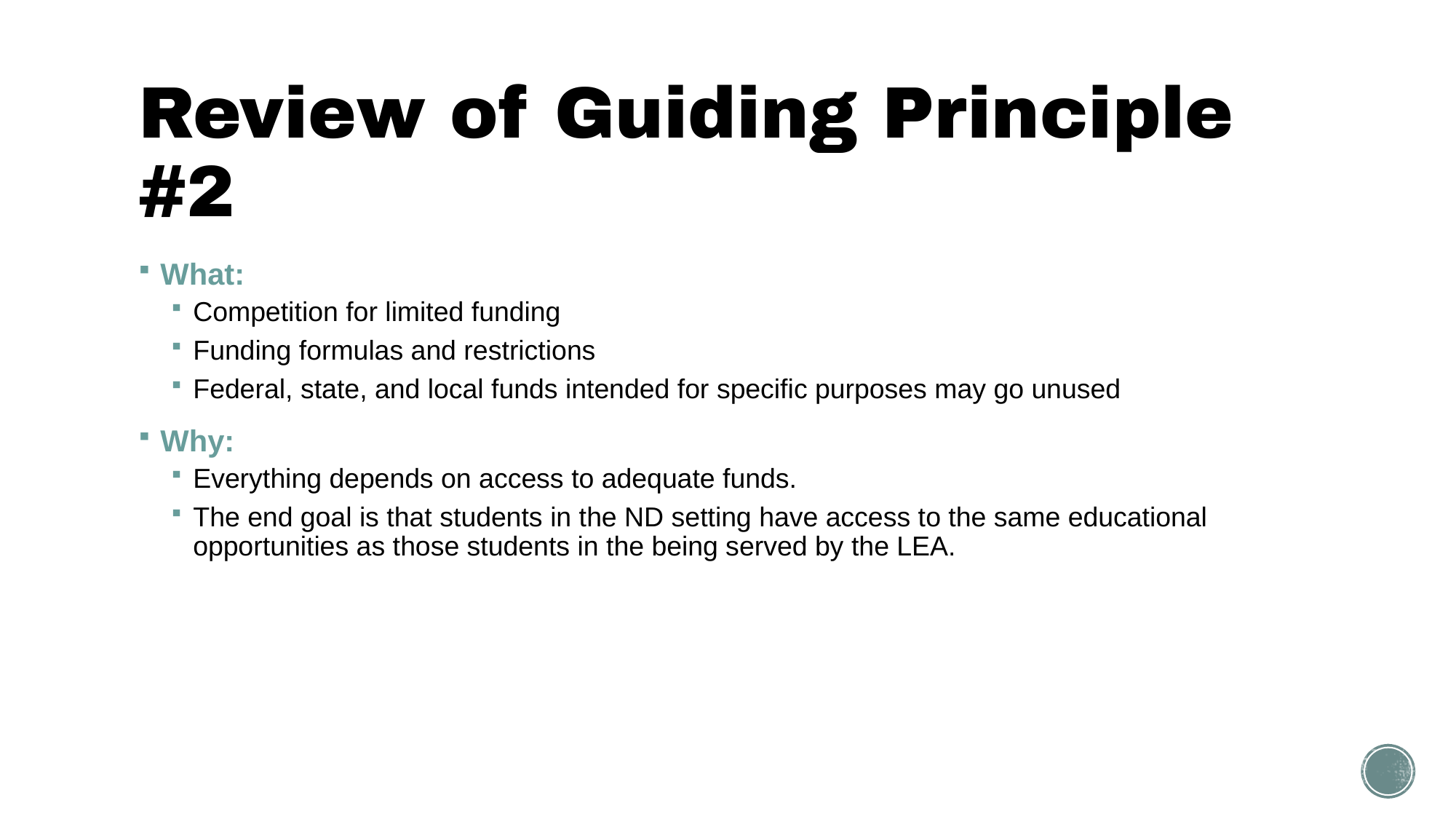

# Review of Guiding Principle #2
What:
Competition for limited funding
Funding formulas and restrictions
Federal, state, and local funds intended for specific purposes may go unused
Why:
Everything depends on access to adequate funds.
The end goal is that students in the ND setting have access to the same educational opportunities as those students in the being served by the LEA.